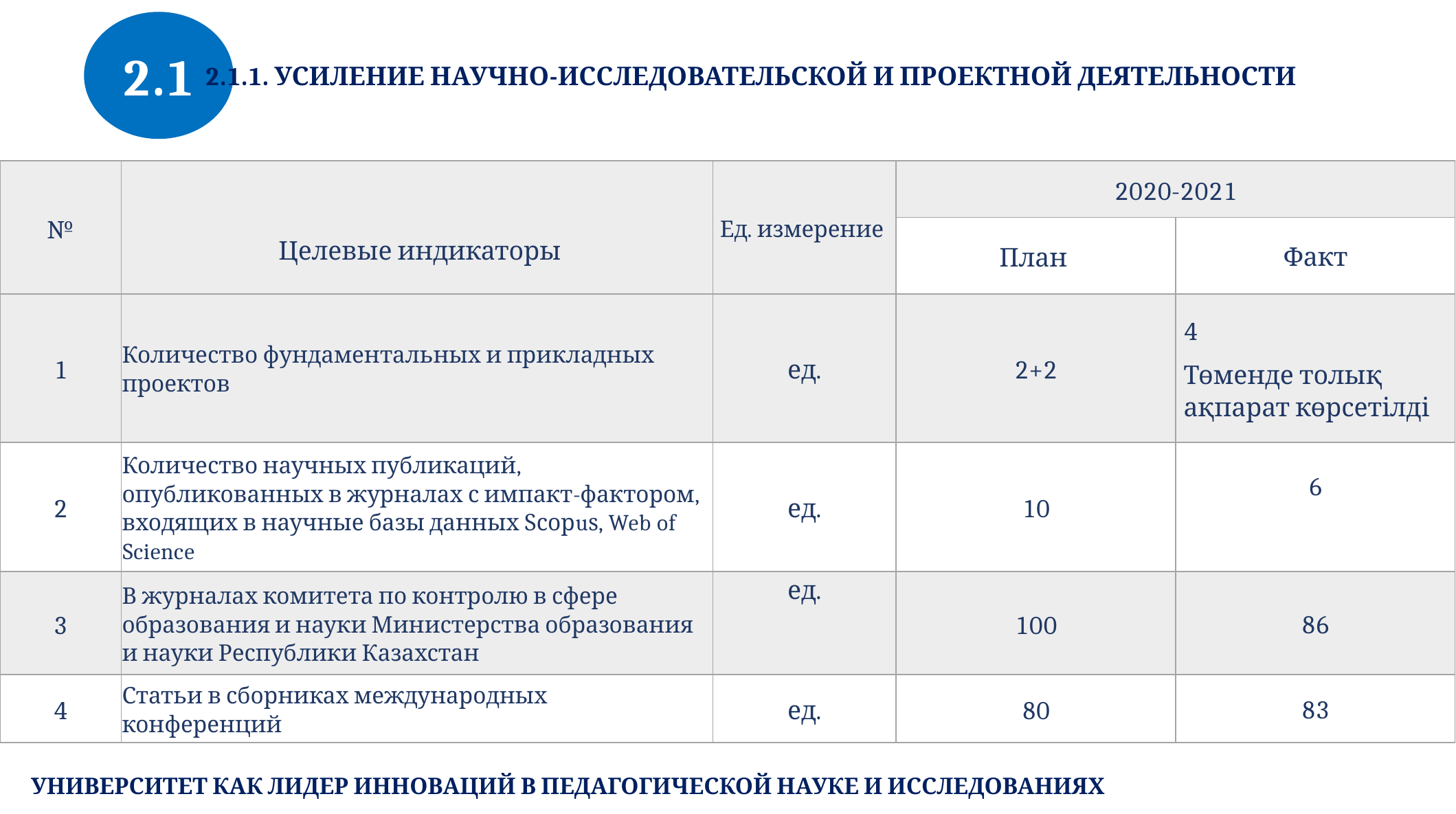

2.1
2.1.1. УСИЛЕНИЕ НАУЧНО-ИССЛЕДОВАТЕЛЬСКОЙ И ПРОЕКТНОЙ ДЕЯТЕЛЬНОСТИ
| № | Целевые индикаторы | Ед. измерение | 2020-2021 |  |
| --- | --- | --- | --- | --- |
|  |  |  | План | Факт |
| 1 | Количество фундаментальных и прикладных проектов | ед. | 2+2 | 4 Төменде толық ақпарат көрсетілді |
| 2 | Количество научных публикаций, опубликованных в журналах с импакт-фактором, входящих в научные базы данных Ѕсорuѕ, Web of Science | ед. | 10 | 6 |
| 3 | В журналах комитета по контролю в сфере образования и науки Министерства образования и науки Республики Казахстан | ед. | 100 | 86 |
| 4 | Статьи в сборниках международных конференций | ед. | 80 | 83 |
УНИВЕРСИТЕТ КАК ЛИДЕР ИННОВАЦИЙ В ПЕДАГОГИЧЕСКОЙ НАУКЕ И ИССЛЕДОВАНИЯХ